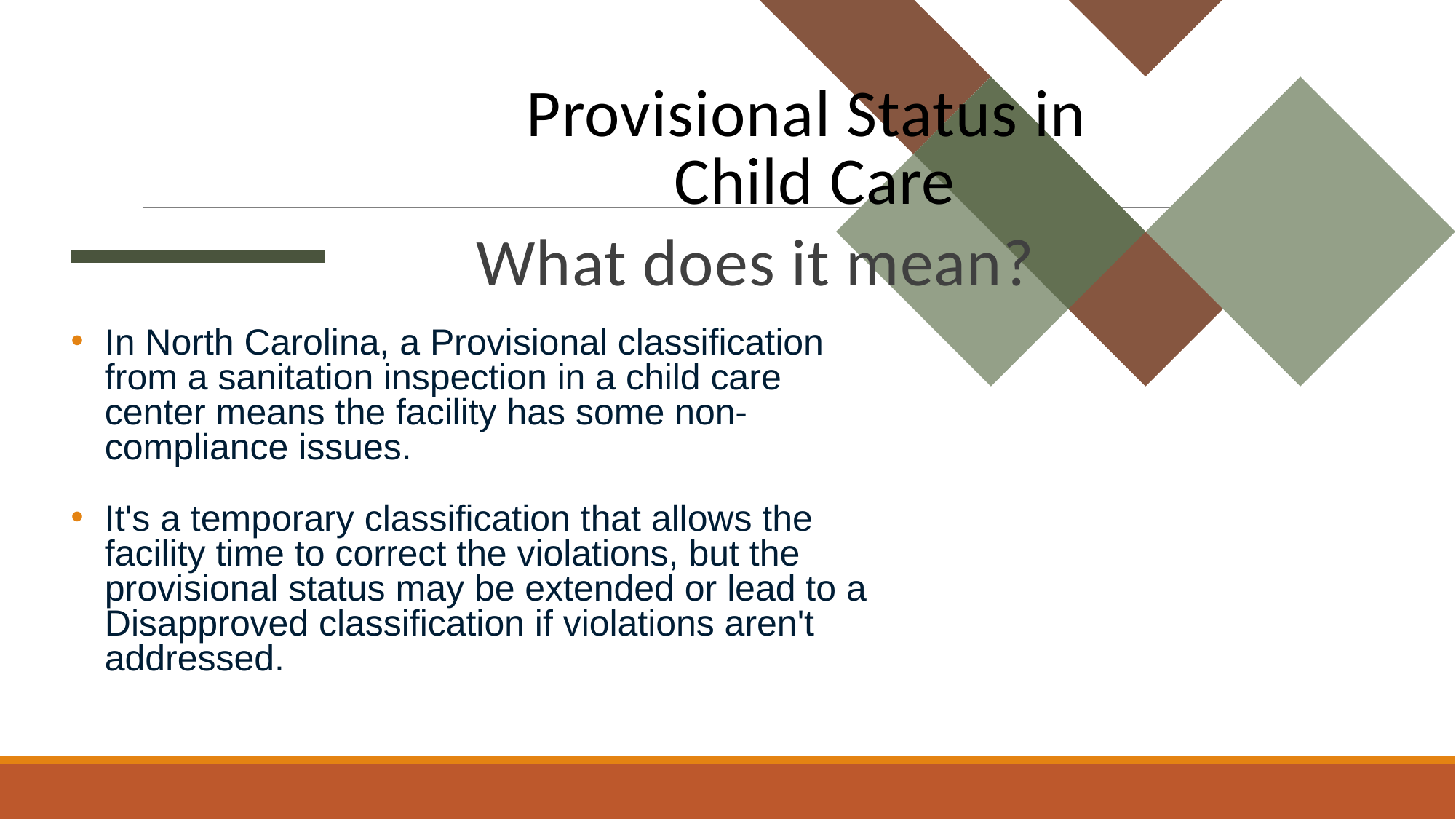

Provisional Status in
Child Care
# What does it mean?
In North Carolina, a Provisional classification from a sanitation inspection in a child care center means the facility has some non-compliance issues.
It's a temporary classification that allows the facility time to correct the violations, but the provisional status may be extended or lead to a Disapproved classification if violations aren't addressed.